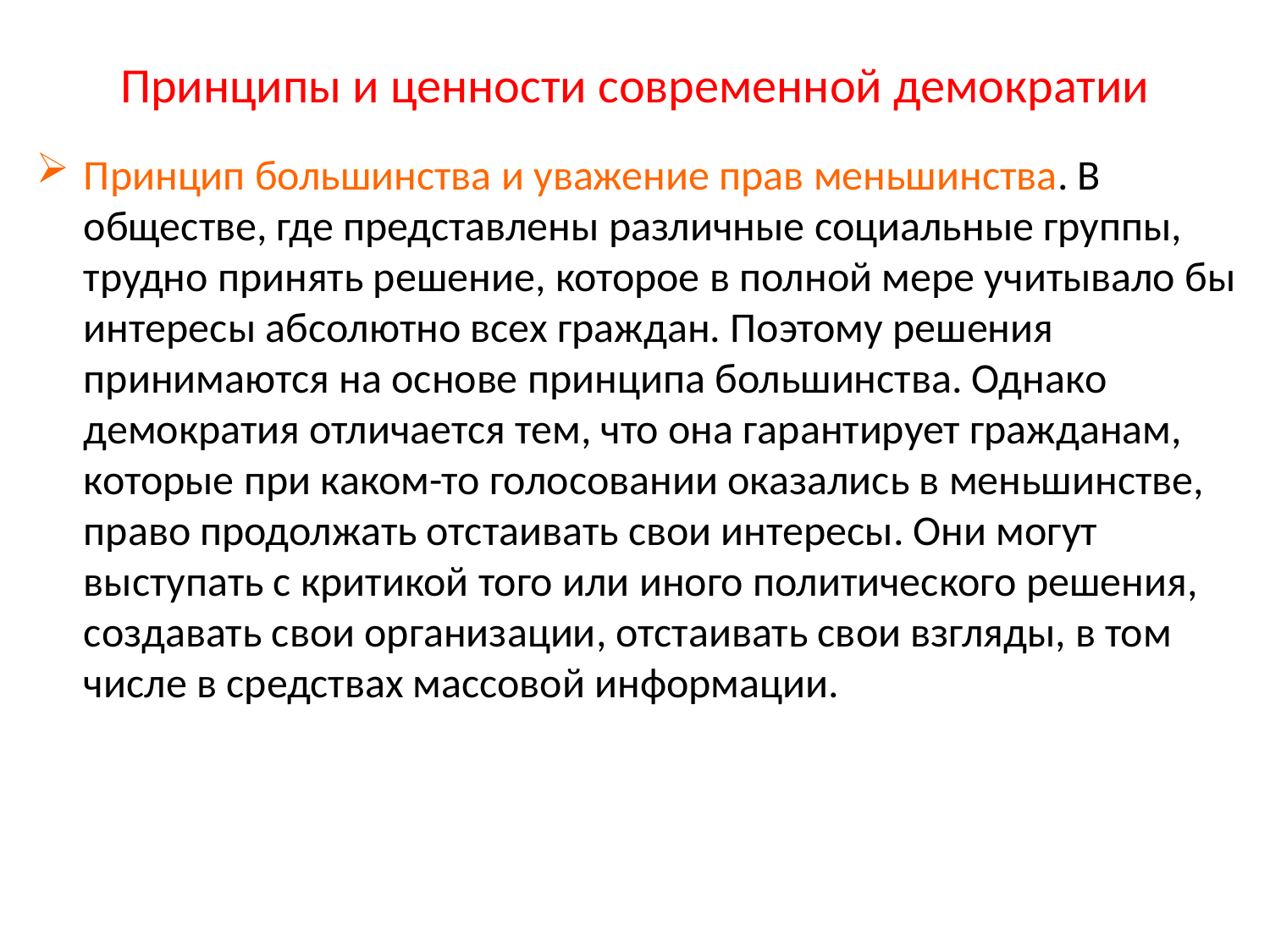

# Принципы и ценности современной демократии
Принцип большинства и уважение прав меньшинства. В обществе, где представлены различные социальные группы, трудно принять решение, которое в полной мере учитывало бы интересы абсолютно всех граждан. Поэтому решения принимаются на основе принципа большинства. Однако демократия отличается тем, что она гарантирует гражданам, которые при каком-то голосовании оказались в меньшинстве, право продолжать отстаивать свои интересы. Они могут выступать с критикой того или иного политического решения, создавать свои организации, отстаивать свои взгляды, в том числе в средствах массовой информации.